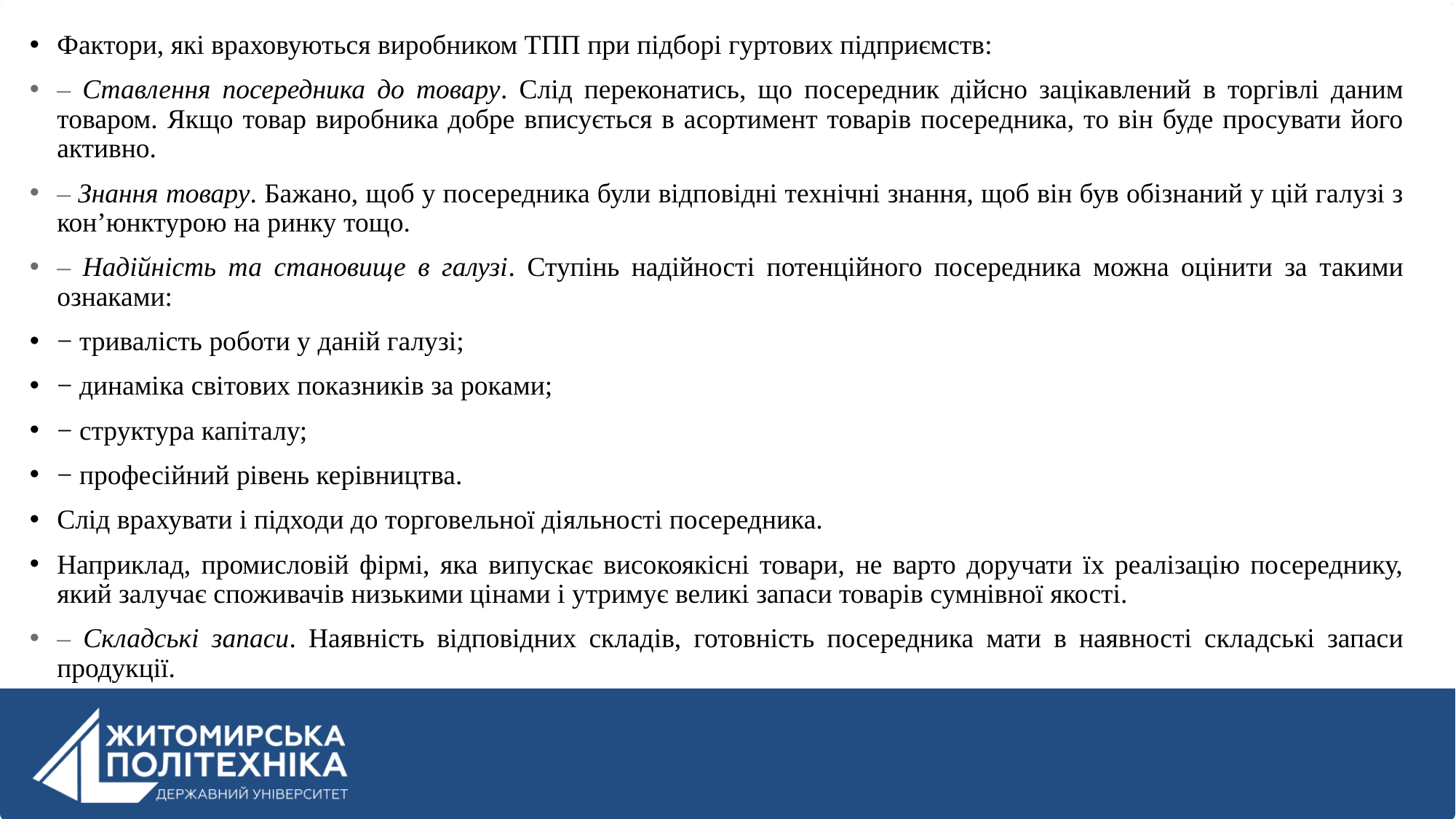

Фактори, які враховуються виробником ТПП при підборі гуртових підприємств:
– Ставлення посередника до товару. Слід переконатись, що посередник дійсно зацікавлений в торгівлі даним товаром. Якщо товар виробника добре вписується в асортимент товарів посередника, то він буде просувати його активно.
– Знання товару. Бажано, щоб у посередника були відповідні технічні знання, щоб він був обізнаний у цій галузі з кон’юнктурою на ринку тощо.
– Надійність та становище в галузі. Ступінь надійності потенційного посередника можна оцінити за такими ознаками:
− тривалість роботи у даній галузі;
− динаміка світових показників за роками;
− структура капіталу;
− професійний рівень керівництва.
Слід врахувати і підходи до торговельної діяльності посередника.
Наприклад, промисловій фірмі, яка випускає високоякісні товари, не варто доручати їх реалізацію посереднику, який залучає споживачів низькими цінами і утримує великі запаси товарів сумнівної якості.
– Складські запаси. Наявність відповідних складів, готовність посередника мати в наявності складські запаси продукції.